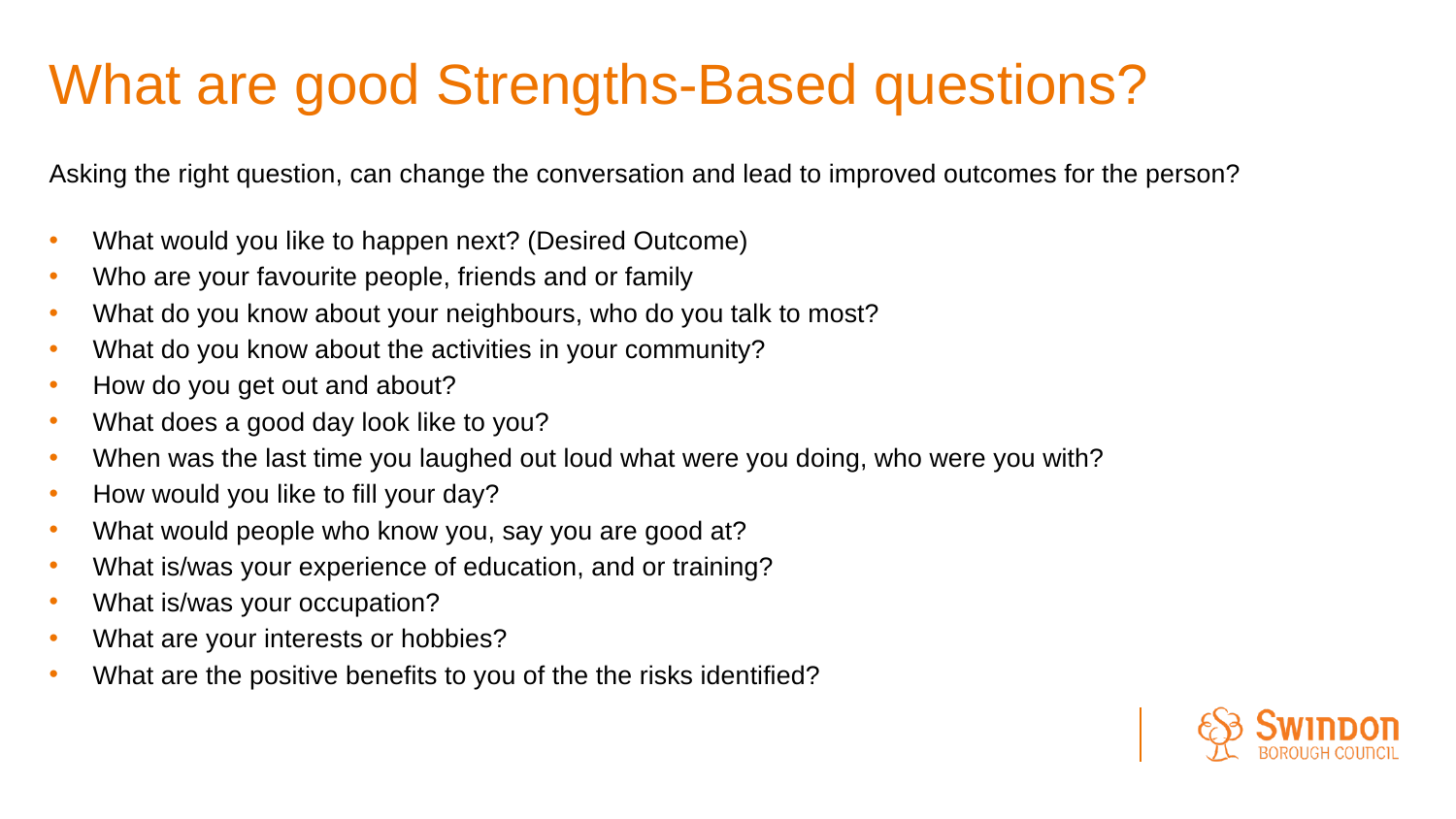

# What are good Strengths-Based questions?
Asking the right question, can change the conversation and lead to improved outcomes for the person?

What would you like to happen next? (Desired Outcome)
Who are your favourite people, friends and or family
What do you know about your neighbours, who do you talk to most?
What do you know about the activities in your community?
How do you get out and about?
What does a good day look like to you?
When was the last time you laughed out loud what were you doing, who were you with?
How would you like to fill your day?
What would people who know you, say you are good at?
What is/was your experience of education, and or training?
What is/was your occupation?
What are your interests or hobbies?
What are the positive benefits to you of the the risks identified?